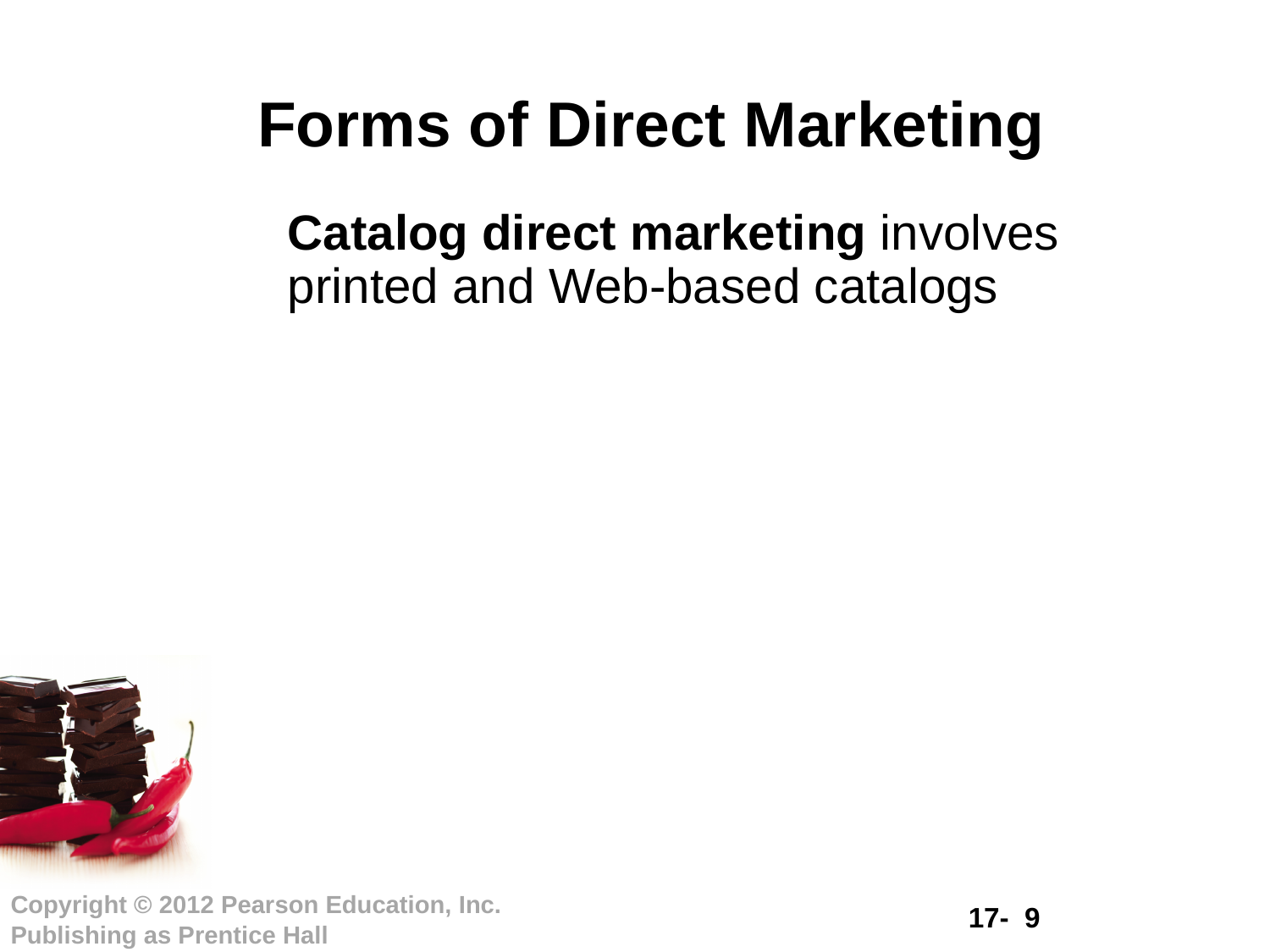

# Forms of Direct Marketing
Catalog direct marketing involves printed and Web-based catalogs